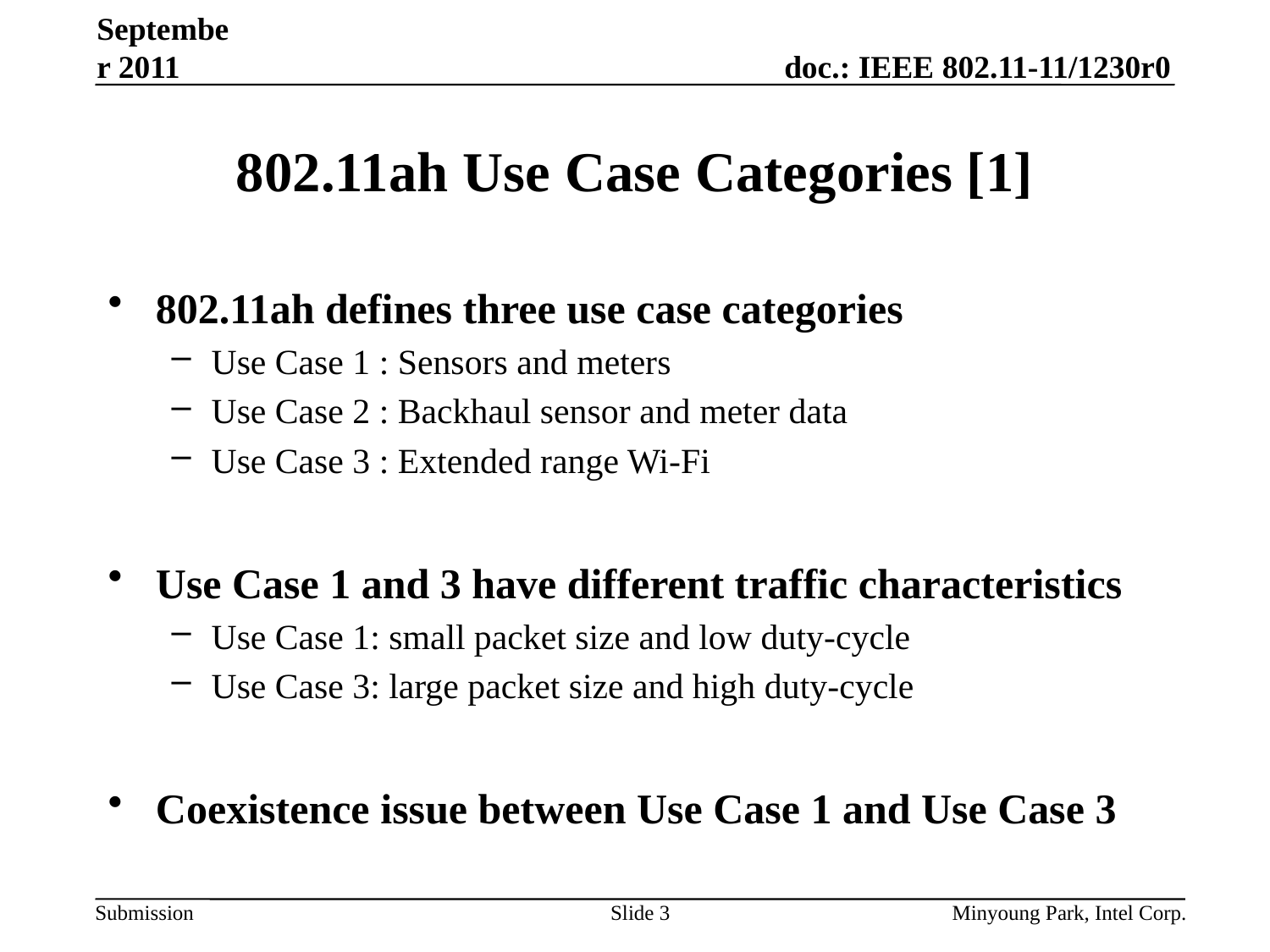

September 2011
# 802.11ah Use Case Categories [1]
802.11ah defines three use case categories
Use Case 1 : Sensors and meters
Use Case 2 : Backhaul sensor and meter data
Use Case 3 : Extended range Wi-Fi

Use Case 1 and 3 have different traffic characteristics
Use Case 1: small packet size and low duty-cycle
Use Case 3: large packet size and high duty-cycle

Coexistence issue between Use Case 1 and Use Case 3

Slide 3
Minyoung Park, Intel Corp.